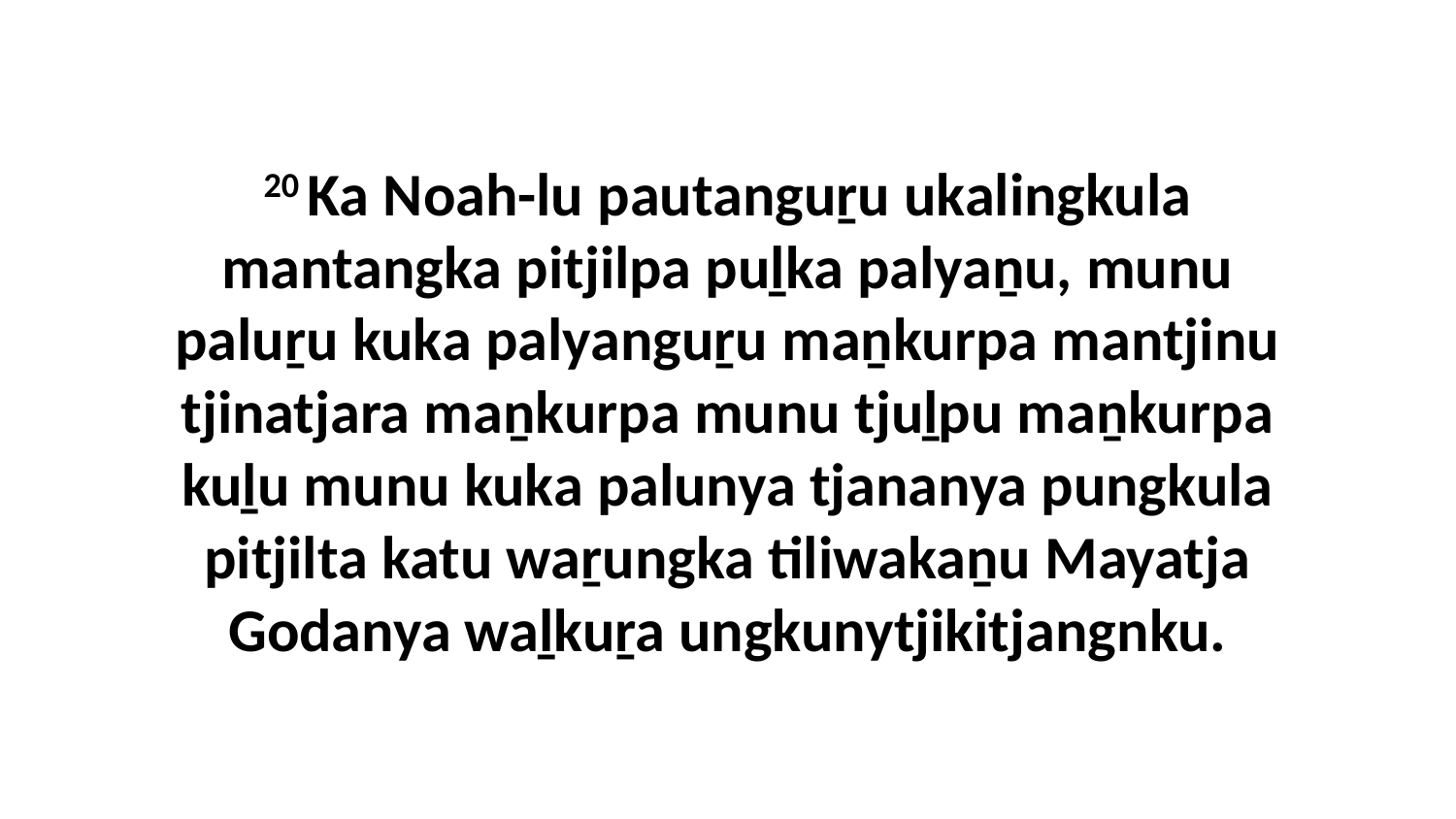

20 Ka Noah-lu pautanguṟu ukalingkula mantangka pitjilpa puḻka palyaṉu, munu paluṟu kuka palyanguṟu maṉkurpa mantjinu tjinatjara maṉkurpa munu tjuḻpu maṉkurpa kuḻu munu kuka palunya tjananya pungkula pitjilta katu waṟungka tiliwakaṉu Mayatja Godanya waḻkuṟa ungkunytjikitjangnku.